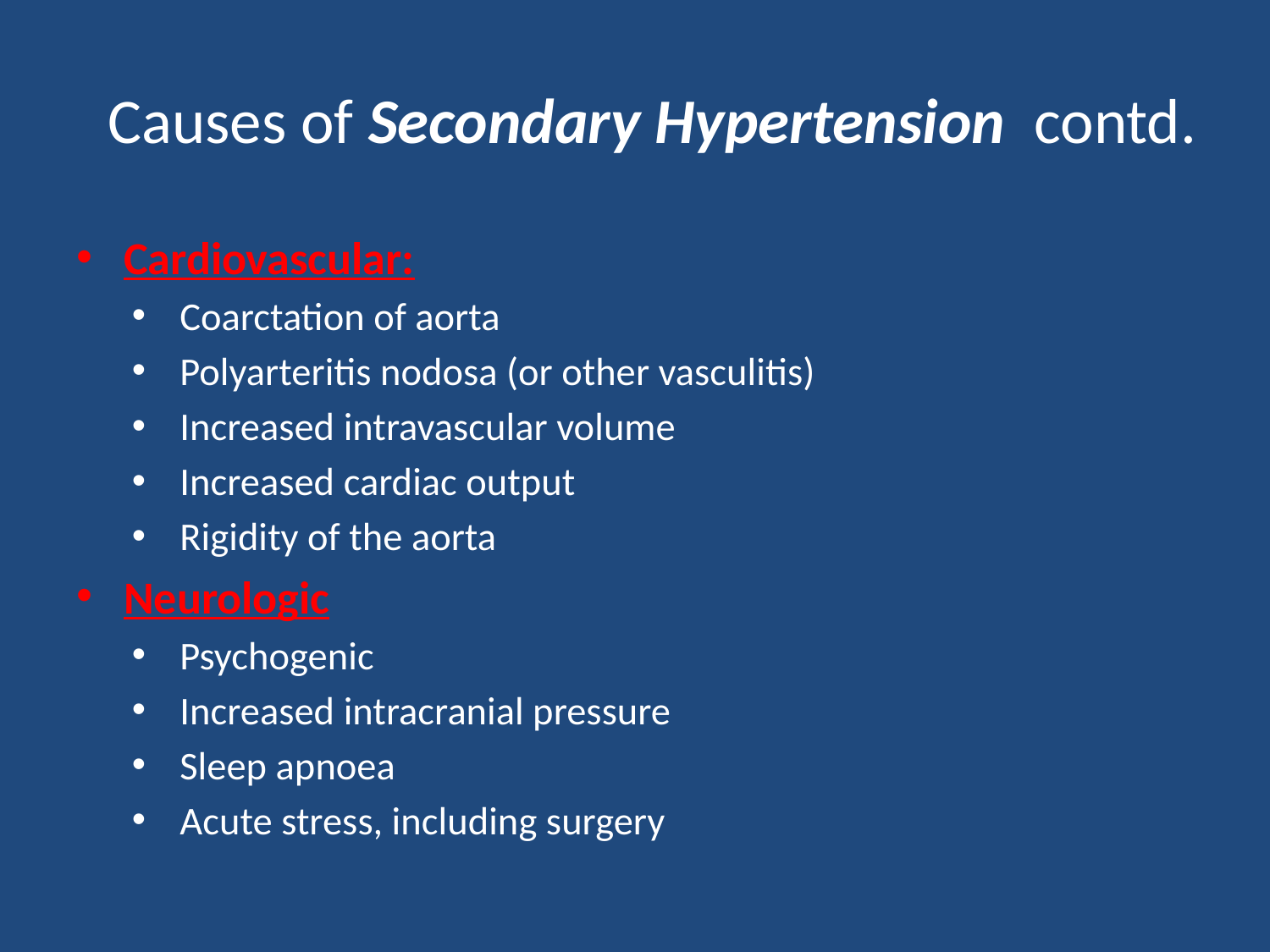

Causes of Secondary Hypertension  contd.
Cardiovascular:
Coarctation of aorta
Polyarteritis nodosa (or other vasculitis)
Increased intravascular volume
Increased cardiac output
Rigidity of the aorta
Neurologic
Psychogenic
Increased intracranial pressure
Sleep apnoea
Acute stress, including surgery